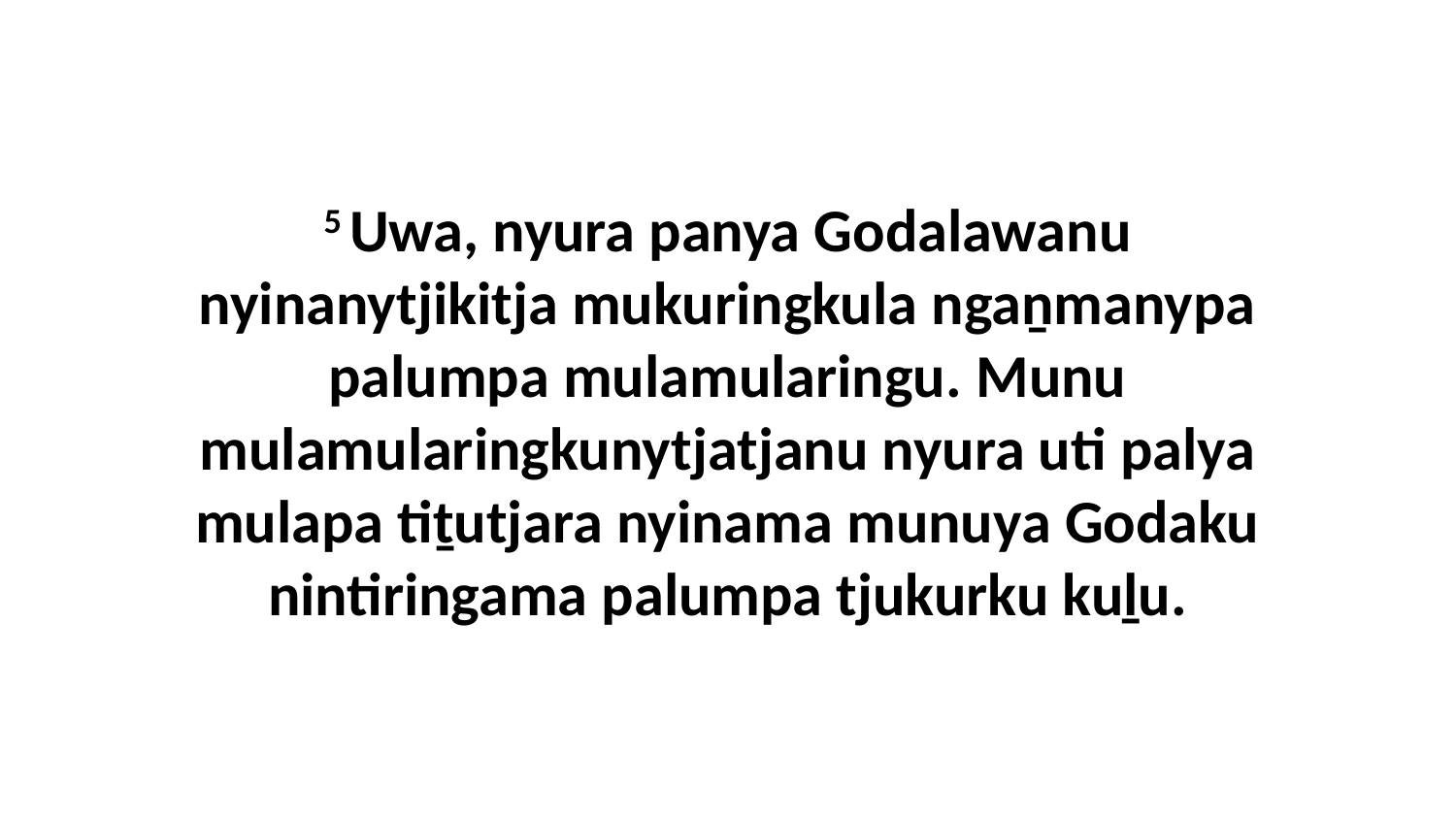

5 Uwa, nyura panya Godalawanu nyinanytjikitja mukuringkula ngaṉmanypa palumpa mulamularingu. Munu mulamularingkunytjatjanu nyura uti palya mulapa tiṯutjara nyinama munuya Godaku nintiringama palumpa tjukurku kuḻu.